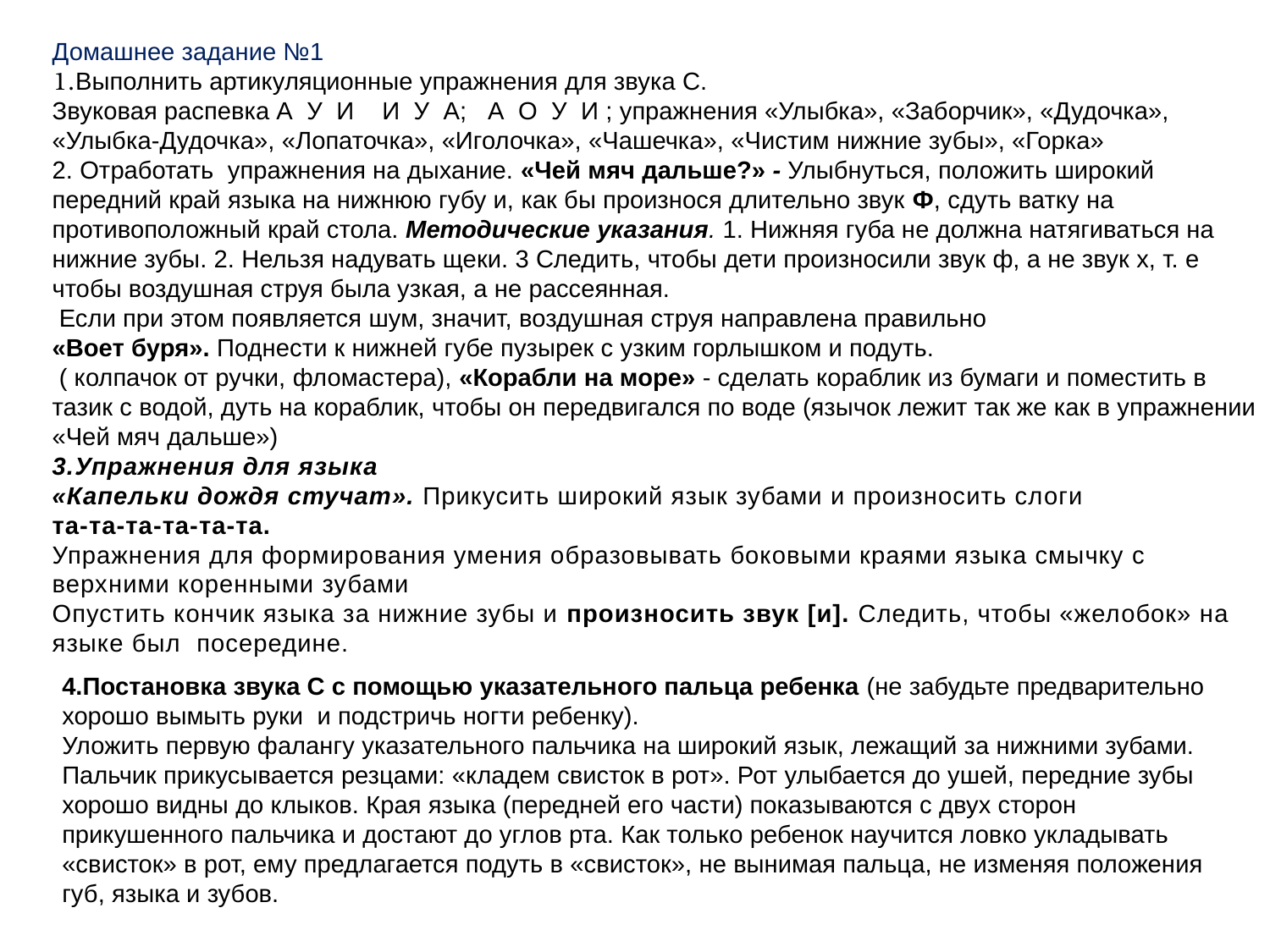

Домашнее задание №1
1.Выполнить артикуляционные упражнения для звука С.
Звуковая распевка А  У  И    И  У  А;   А  О  У  И ; упражнения «Улыбка», «Заборчик», «Дудочка»,
«Улыбка-Дудочка», «Лопаточка», «Иголочка», «Чашечка», «Чистим нижние зубы», «Горка»
2. Отработать  упражнения на дыхание. «Чей мяч дальше?» - Улыбнуться, положить широкий передний край языка на нижнюю губу и, как бы произнося длительно звук Ф, сдуть ватку на противоположный край стола. Методические указания. 1. Нижняя губа не должна натягиваться на нижние зубы. 2. Нельзя надувать щеки. 3 Следить, чтобы дети произносили звук ф, а не звук х, т. е чтобы воздушная струя была узкая, а не рассеянная.
 Если при этом появляется шум, значит, воздушная струя направлена правильно
«Воет буря». Поднести к нижней губе пузырек с узким горлышком и подуть.
 ( колпачок от ручки, фломастера), «Корабли на море» - сделать кораблик из бумаги и поместить в тазик с водой, дуть на кораблик, чтобы он передвигался по воде (язычок лежит так же как в упражнении «Чей мяч дальше»)
3.Упражнения для языка
«Капельки дождя стучат». Прикусить широкий язык зубами и произносить слоги
та-та-та-та-та-та.
Упражнения для формирования умения образовывать боковыми краями языка смычку с верхними коренными зубами
Опустить кончик языка за нижние зубы и произносить звук [и]. Следить, чтобы «желобок» на языке был  посередине.
4.Постановка звука С с помощью указательного пальца ребенка (не забудьте предварительно хорошо вымыть руки  и подстричь ногти ребенку).
Уложить первую фалангу указательного пальчика на широкий язык, лежащий за нижними зубами. Пальчик прикусывается резцами: «кладем свисток в рот». Рот улыбается до ушей, передние зубы хорошо видны до клыков. Края языка (передней его части) показываются с двух сторон прикушенного пальчика и достают до углов рта. Как только ребенок научится ловко укладывать «свисток» в рот, ему предлагается подуть в «свисток», не вынимая пальца, не изменяя положения губ, языка и зубов.